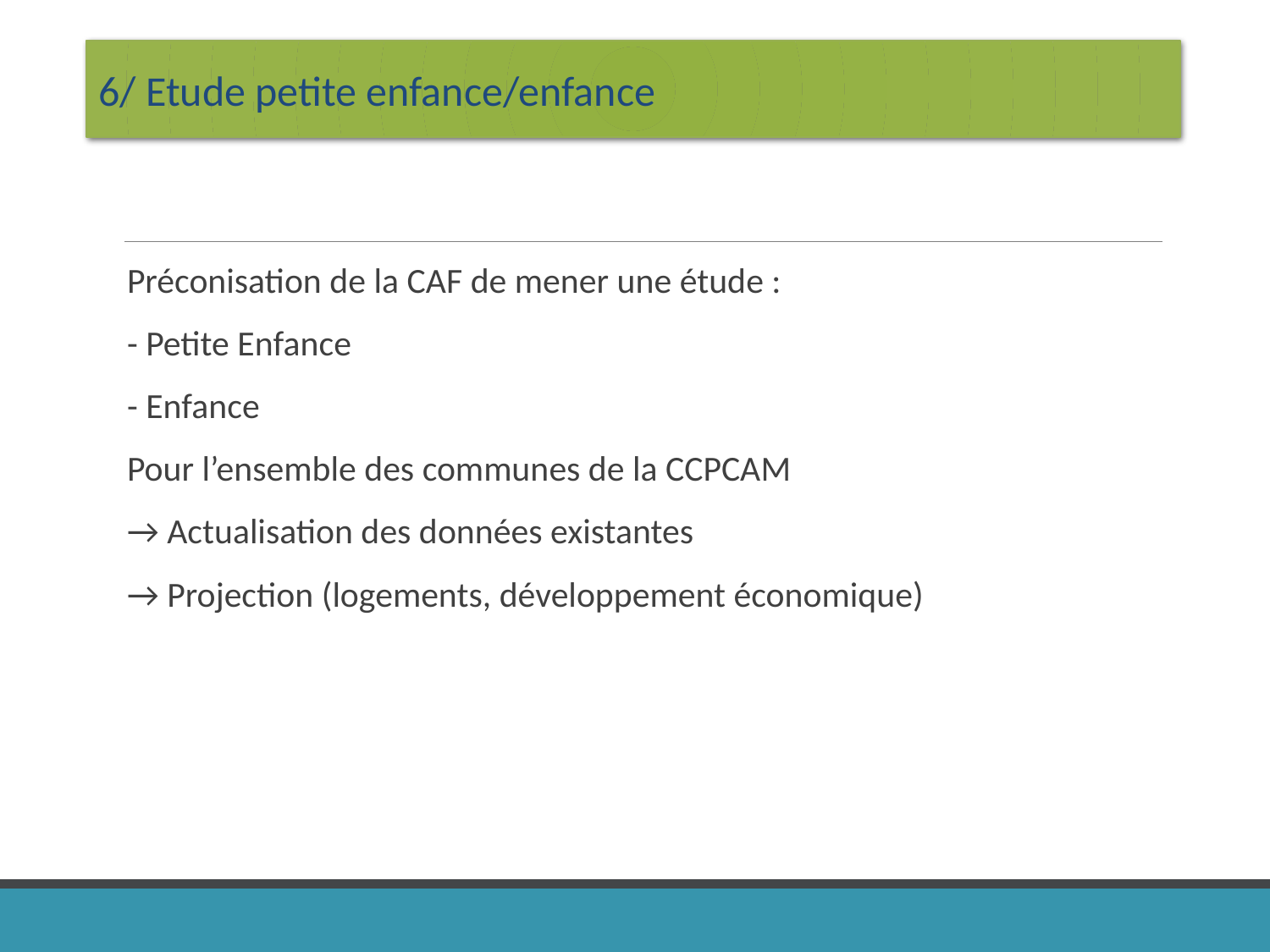

6/ Etude petite enfance/enfance
Préconisation de la CAF de mener une étude :
- Petite Enfance
- Enfance
Pour l’ensemble des communes de la CCPCAM
→ Actualisation des données existantes
→ Projection (logements, développement économique)